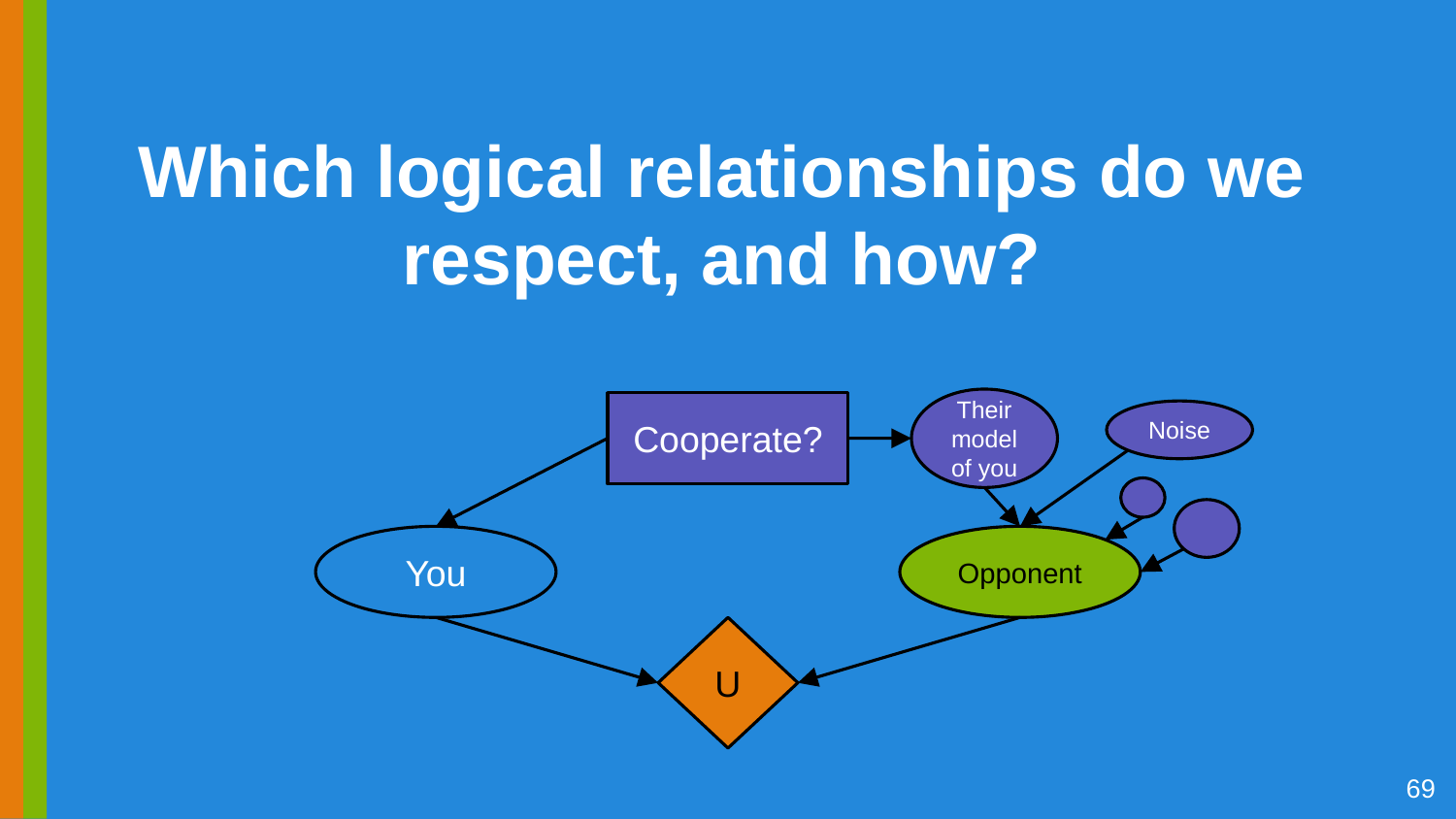

# Which logical relationships do we respect, and how?
Their model of you
Cooperate?
Noise

You
Opponent
U
69